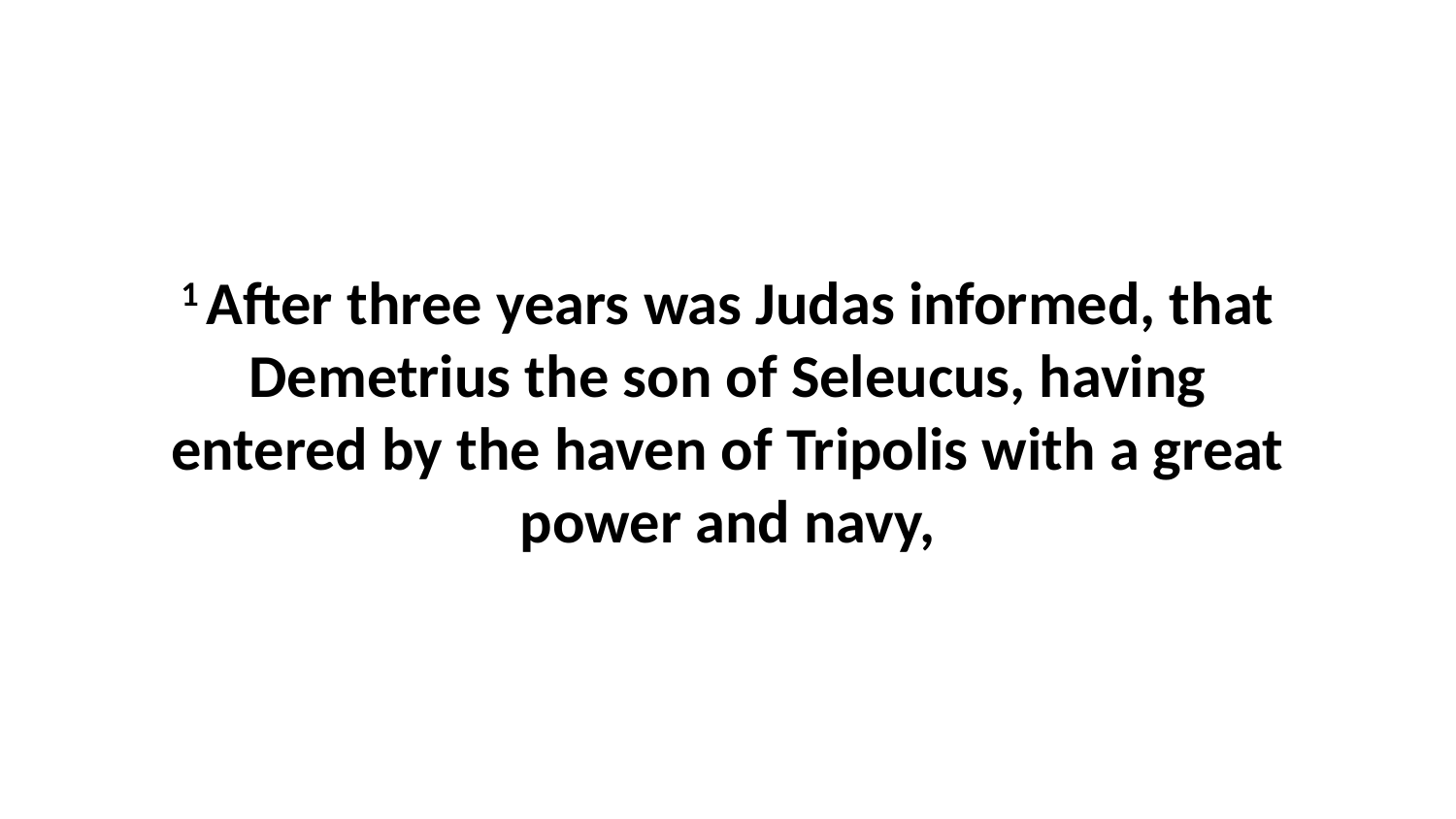

1 After three years was Judas informed, that Demetrius the son of Seleucus, having entered by the haven of Tripolis with a great power and navy,